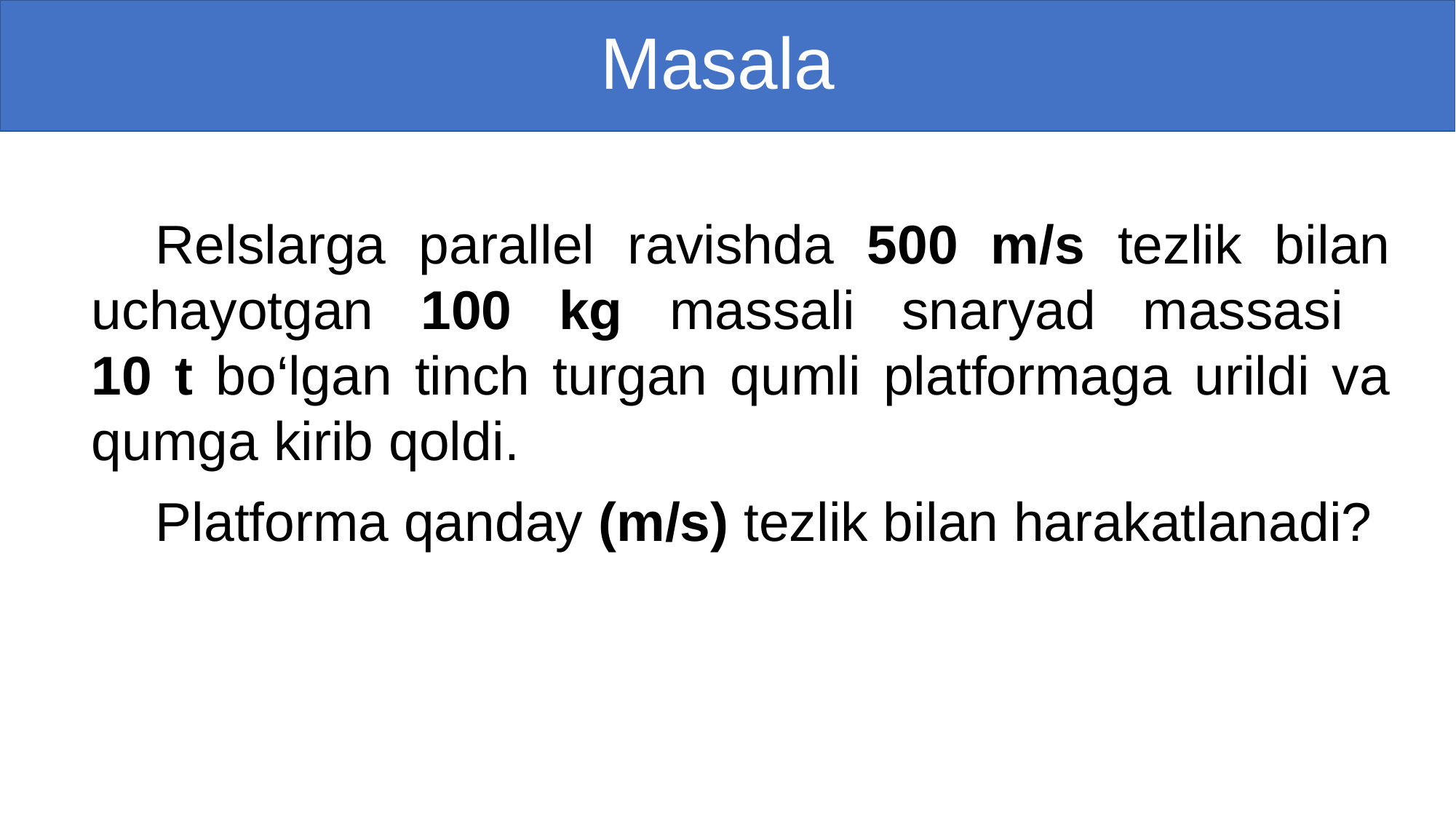

# Masala
Relslarga parallel ravishda 500 m/s tezlik bilan uchayotgan 100 kg massali snaryad massasi
10 t bo‘lgan tinch turgan qumli platformaga urildi va qumga kirib qoldi.
Platforma qanday (m/s) tezlik bilan harakatlanadi?